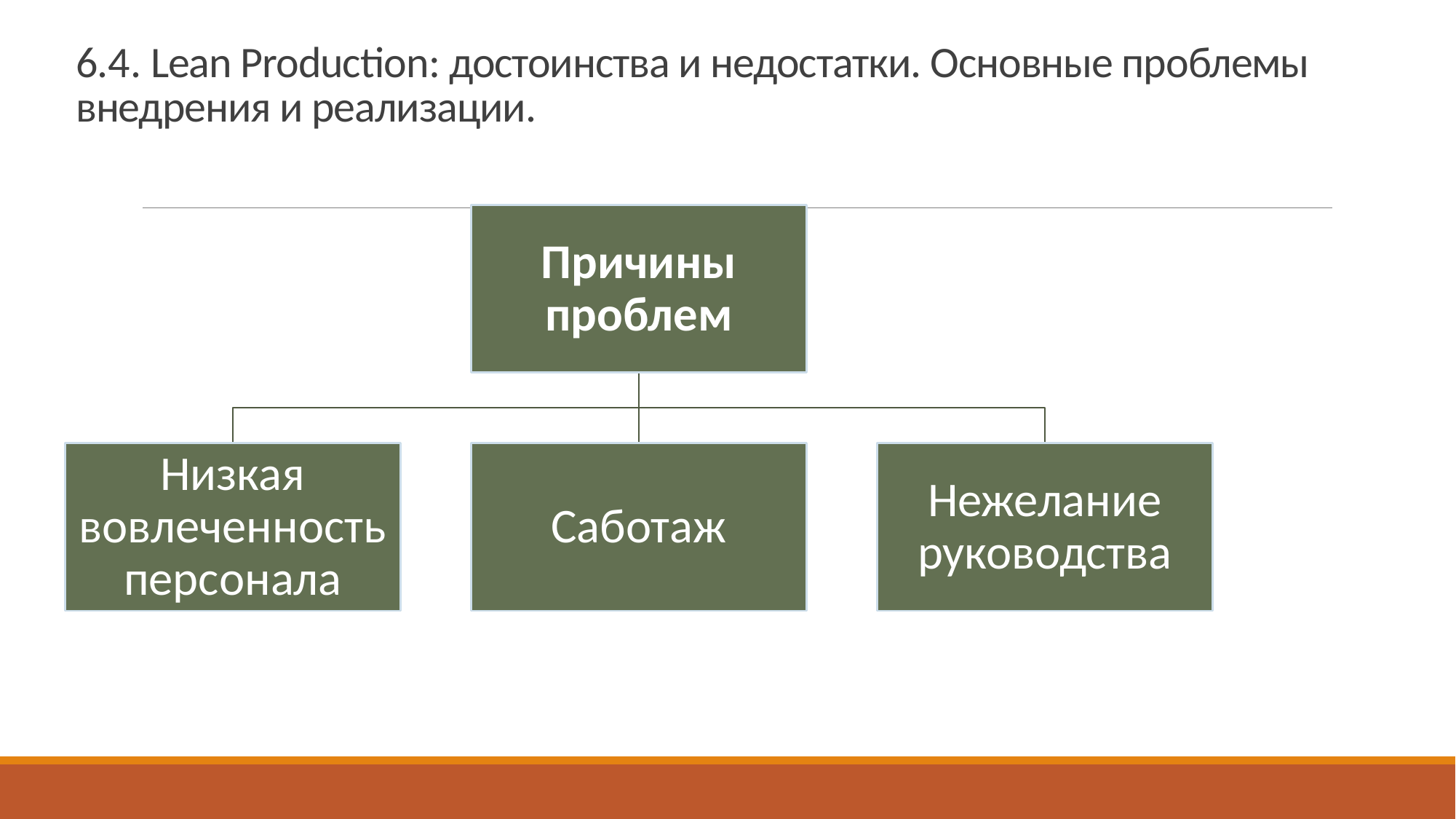

# 6.4. Lean Production: достоинства и недостатки. Основные проблемы внедрения и реализации.
Причины проблем
Низкая вовлеченность персонала
Саботаж
Нежелание руководства